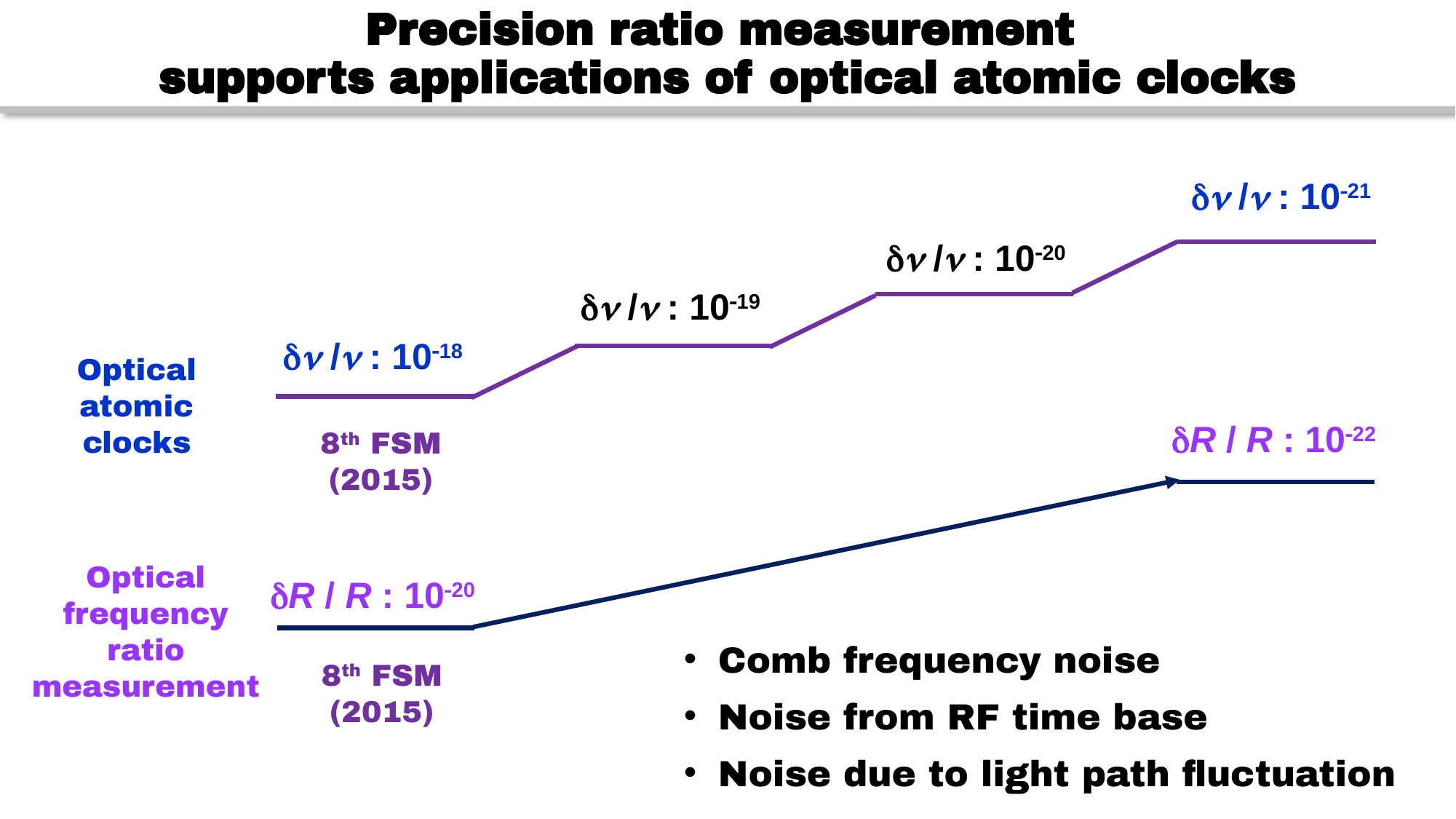

# Precision ratio measurement supports applications of optical atomic clocks

δν /ν : 10−21
δν /ν : 10−20
δν /ν : 10−19
δν /ν : 10−18
Optical atomic clocks
8th FSM (2015)
δR / R : 10−22
Optical frequency ratio measurement
δR / R : 10−20
8th FSM
(2015)
Comb frequency noise
Noise from RF time base
Noise due to light path fluctuation